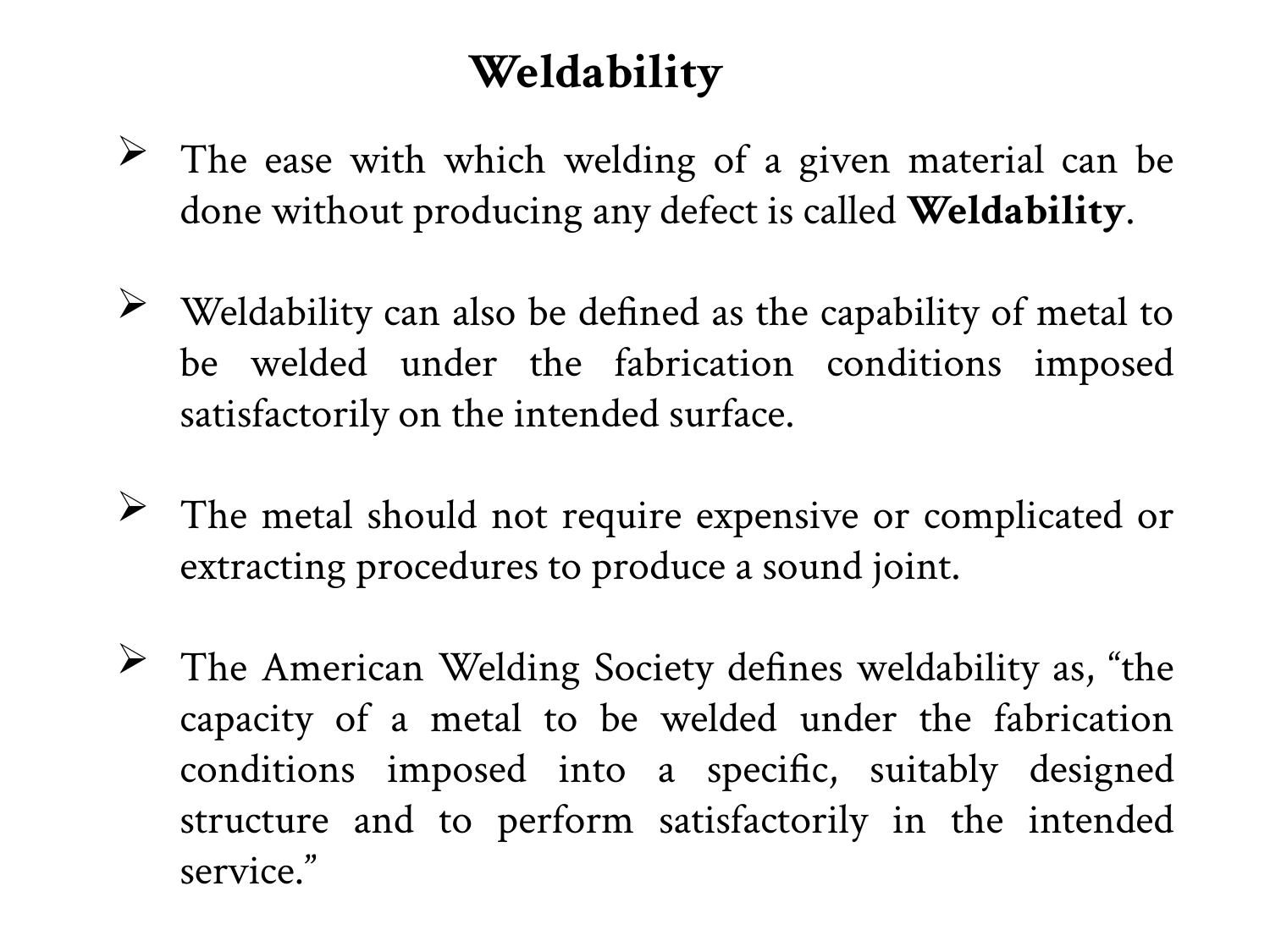

Weldability
The ease with which welding of a given material can be done without producing any defect is called Weldability.

Weldability can also be defined as the capability of metal to be welded under the fabrication conditions imposed satisfactorily on the intended surface.

The metal should not require expensive or complicated or extracting procedures to produce a sound joint.

The American Welding Society defines weldability as, “the capacity of a metal to be welded under the fabrication conditions imposed into a specific, suitably designed structure and to perform satisfactorily in the intended service.”